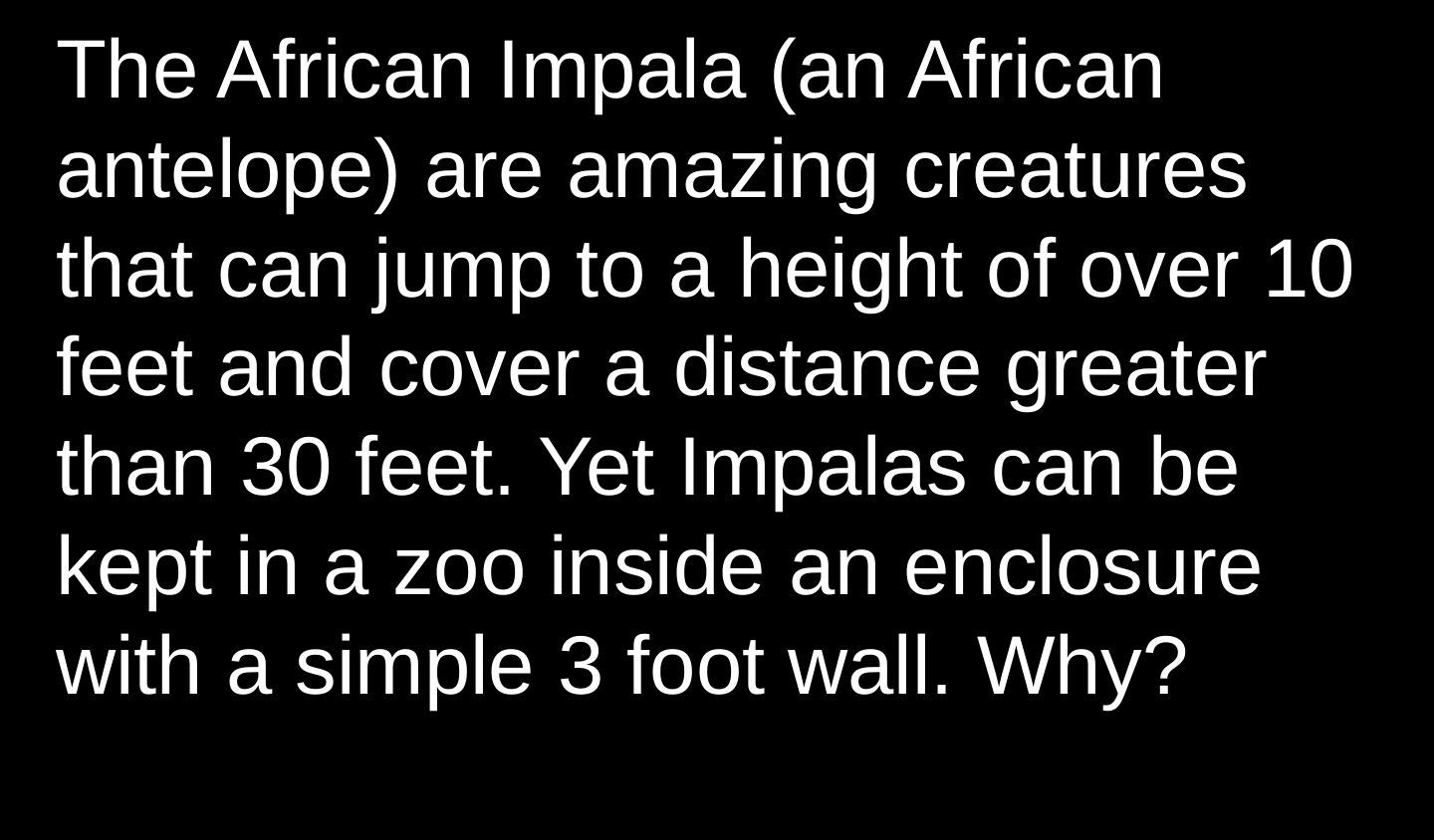

The African Impala (an African antelope) are amazing creatures that can jump to a height of over 10 feet and cover a distance greater than 30 feet. Yet Impalas can be kept in a zoo inside an enclosure with a simple 3 foot wall. Why?